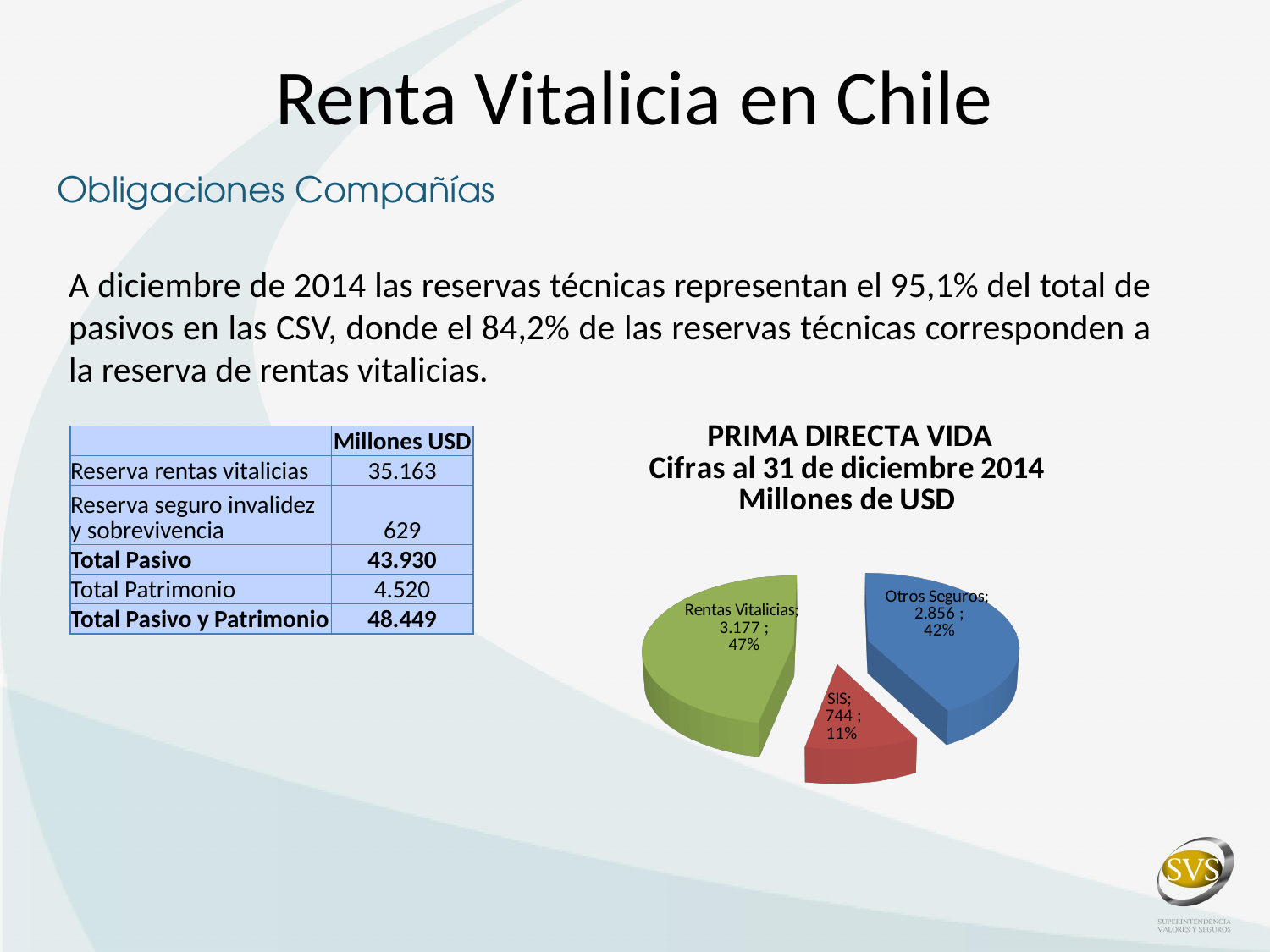

Renta Vitalicia en Chile
Obligaciones Compañías
A diciembre de 2014 las reservas técnicas representan el 95,1% del total de pasivos en las CSV, donde el 84,2% de las reservas técnicas corresponden a la reserva de rentas vitalicias.

[unsupported chart]

|  | Millones USD |
| --- | --- |
| Reserva rentas vitalicias | 35.163 |
| Reserva seguro invalidez y sobrevivencia | 629 |
| Total Pasivo | 43.930 |
| Total Patrimonio | 4.520 |
| Total Pasivo y Patrimonio | 48.449 |